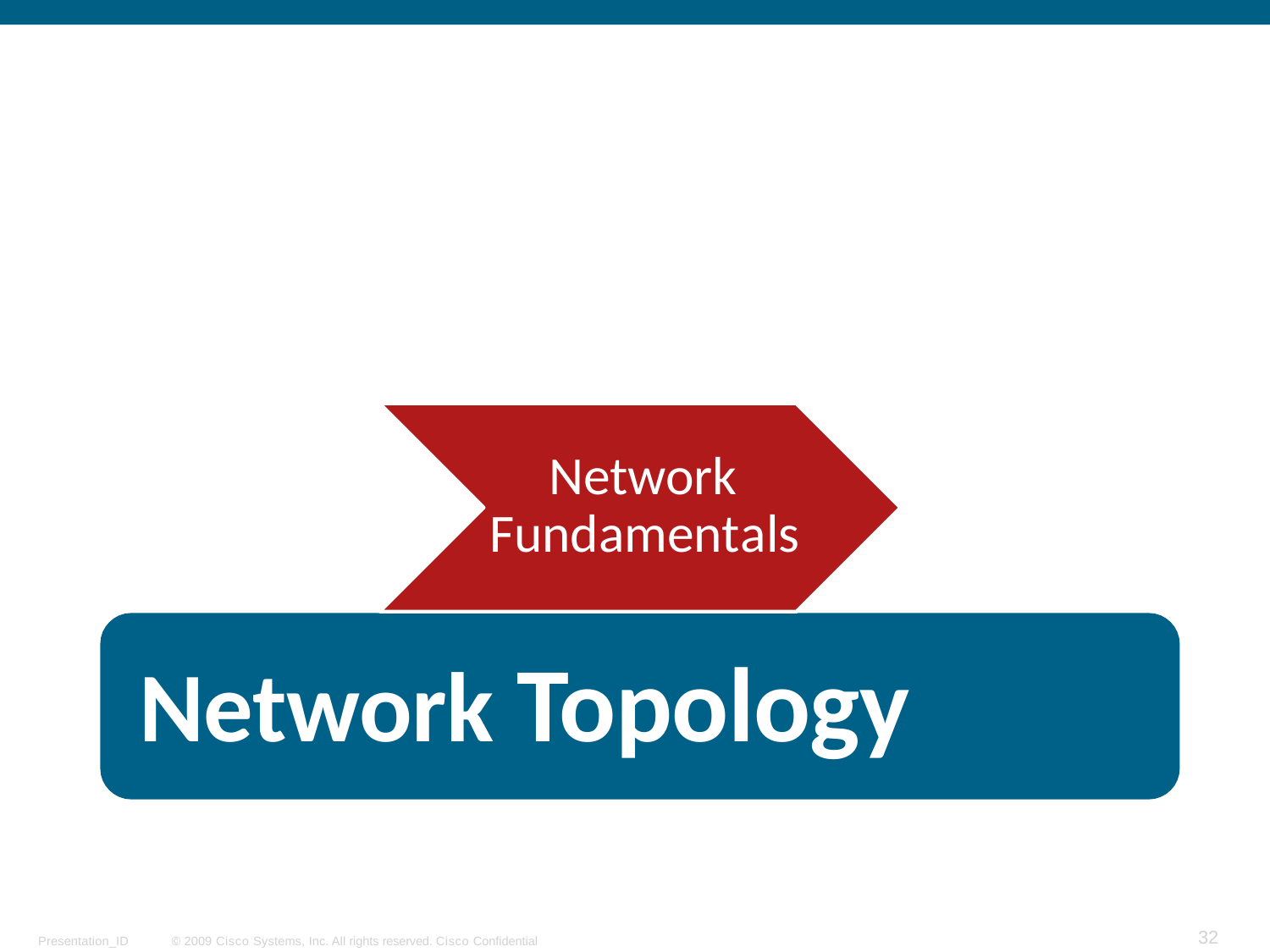

Network  Fundamentals

Network Topology

32
Presentation_ID
© 2009 Cisco Systems, Inc. All rights reserved. Cisco Confidential